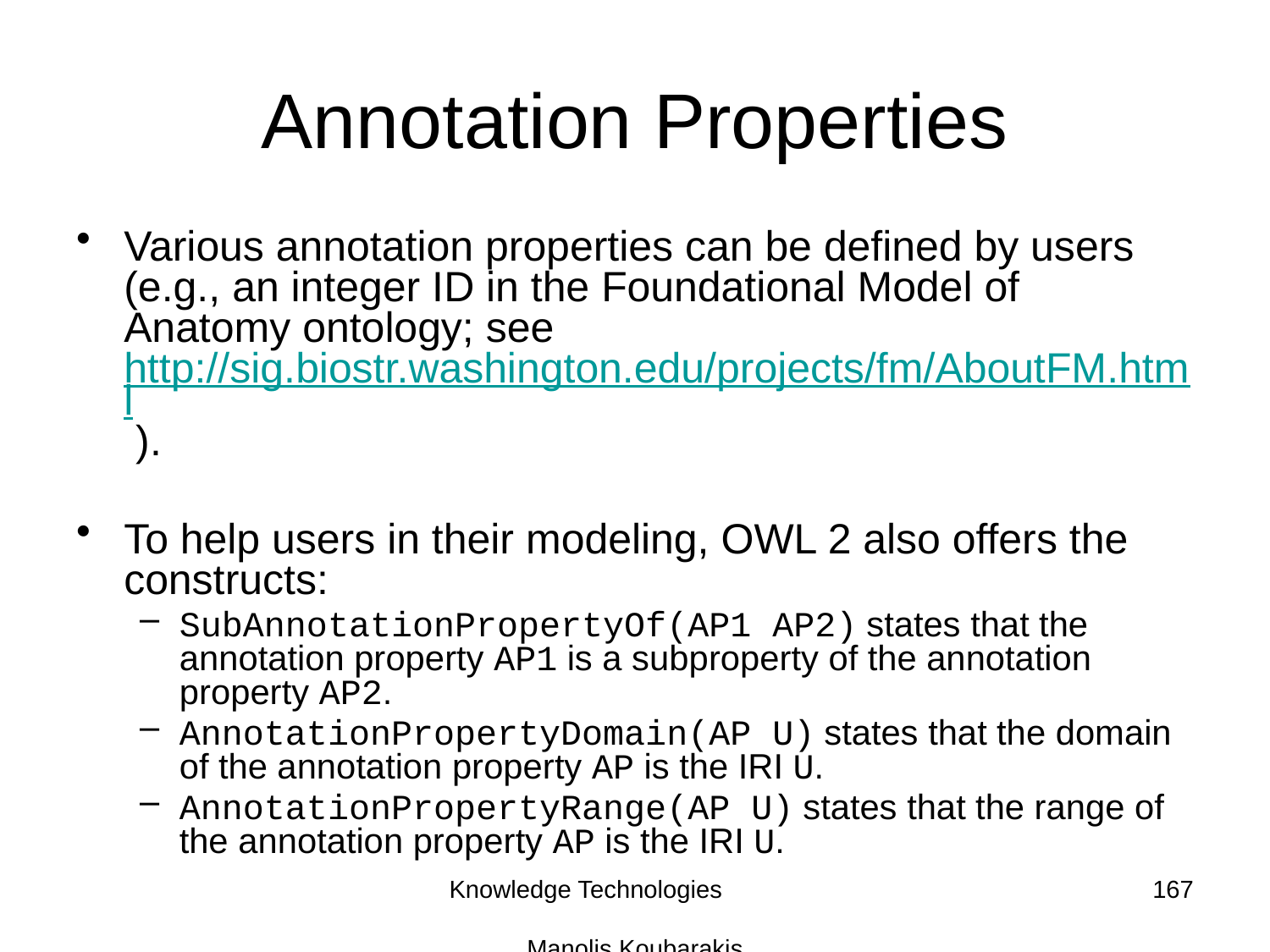

# Annotation Properties
Various annotation properties can be defined by users (e.g., an integer ID in the Foundational Model of Anatomy ontology; see http://sig.biostr.washington.edu/projects/fm/AboutFM.html ).

To help users in their modeling, OWL 2 also offers the constructs:
SubAnnotationPropertyOf(AP1 AP2) states that the annotation property AP1 is a subproperty of the annotation property AP2.
AnnotationPropertyDomain(AP U) states that the domain of the annotation property AP is the IRI U.
AnnotationPropertyRange(AP U) states that the range of the annotation property AP is the IRI U.
Knowledge Technologies                                                             Manolis Koubarakis
167